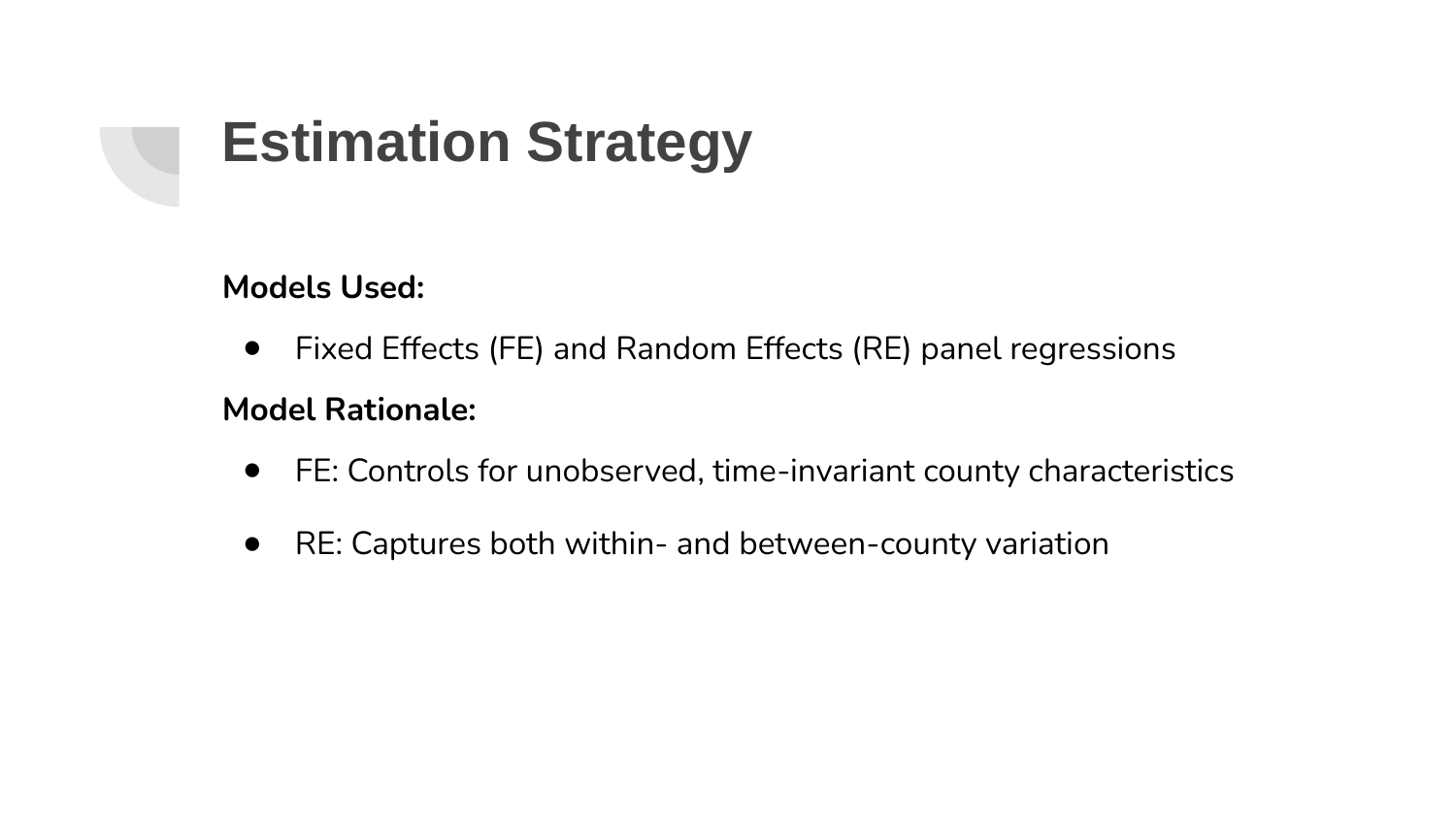

# Estimation Strategy
Models Used:
Fixed Effects (FE) and Random Effects (RE) panel regressions
Model Rationale:
FE: Controls for unobserved, time-invariant county characteristics
RE: Captures both within- and between-county variation